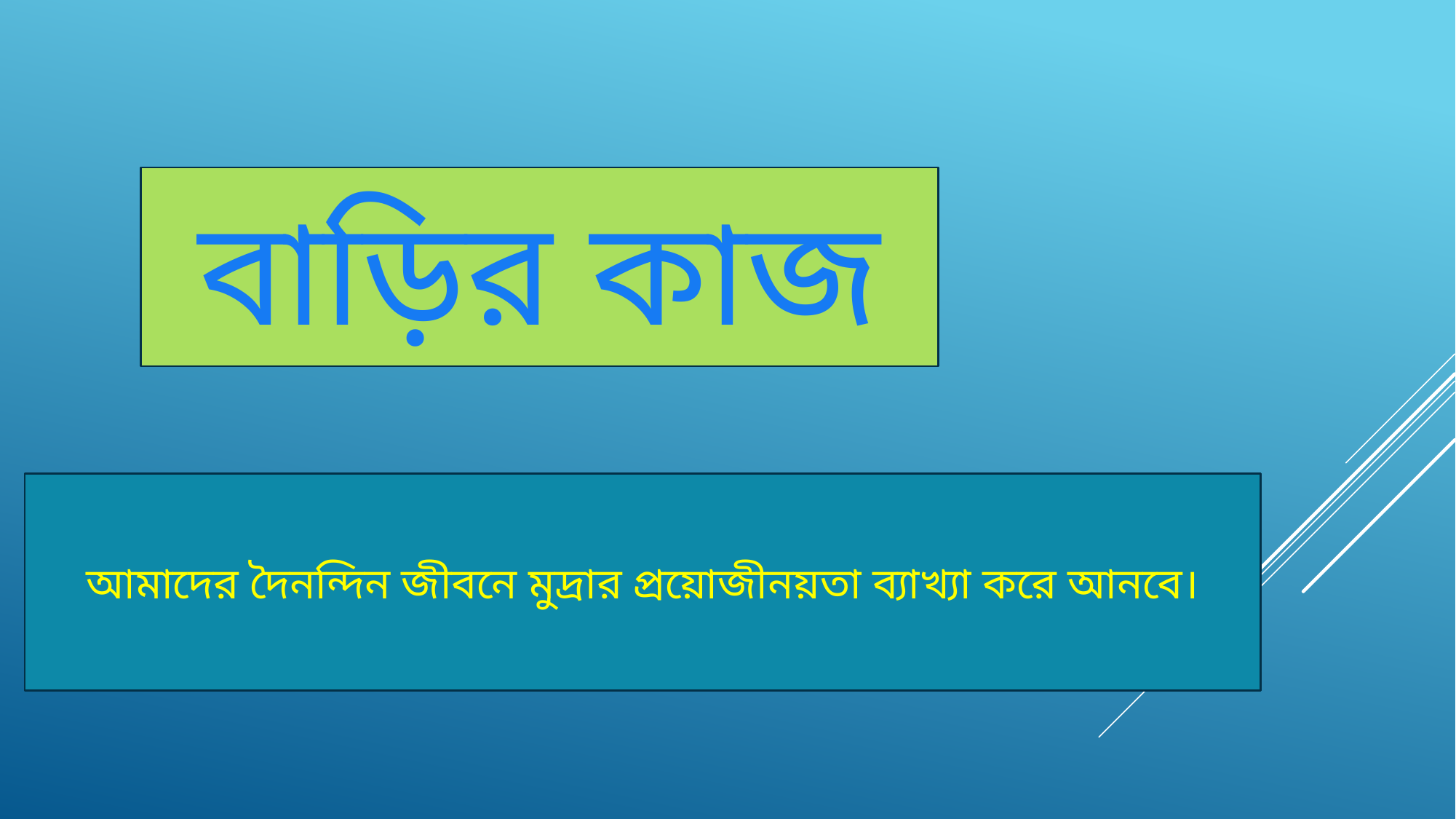

বাড়ির কাজ
আমাদের দৈনন্দিন জীবনে মুদ্রার প্রয়োজীনয়তা ব্যাখ্যা করে আনবে।
আমাদের দৈনন্দিন জীবনে মুদ্রার প্রয়োজনীয়তা ব্যাখ্যা করে আনবে।